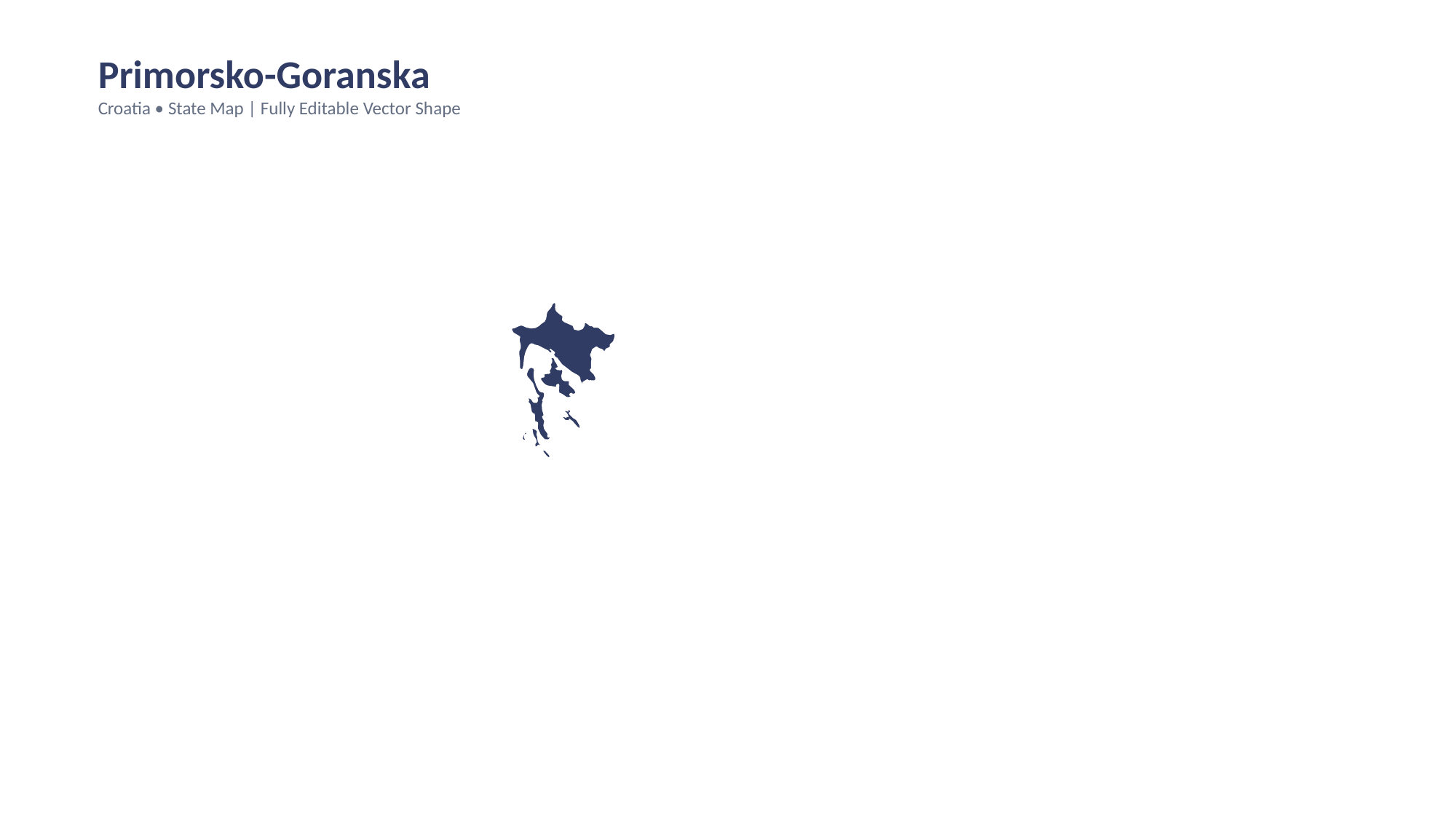

Primorsko-Goranska
Croatia • State Map | Fully Editable Vector Shape